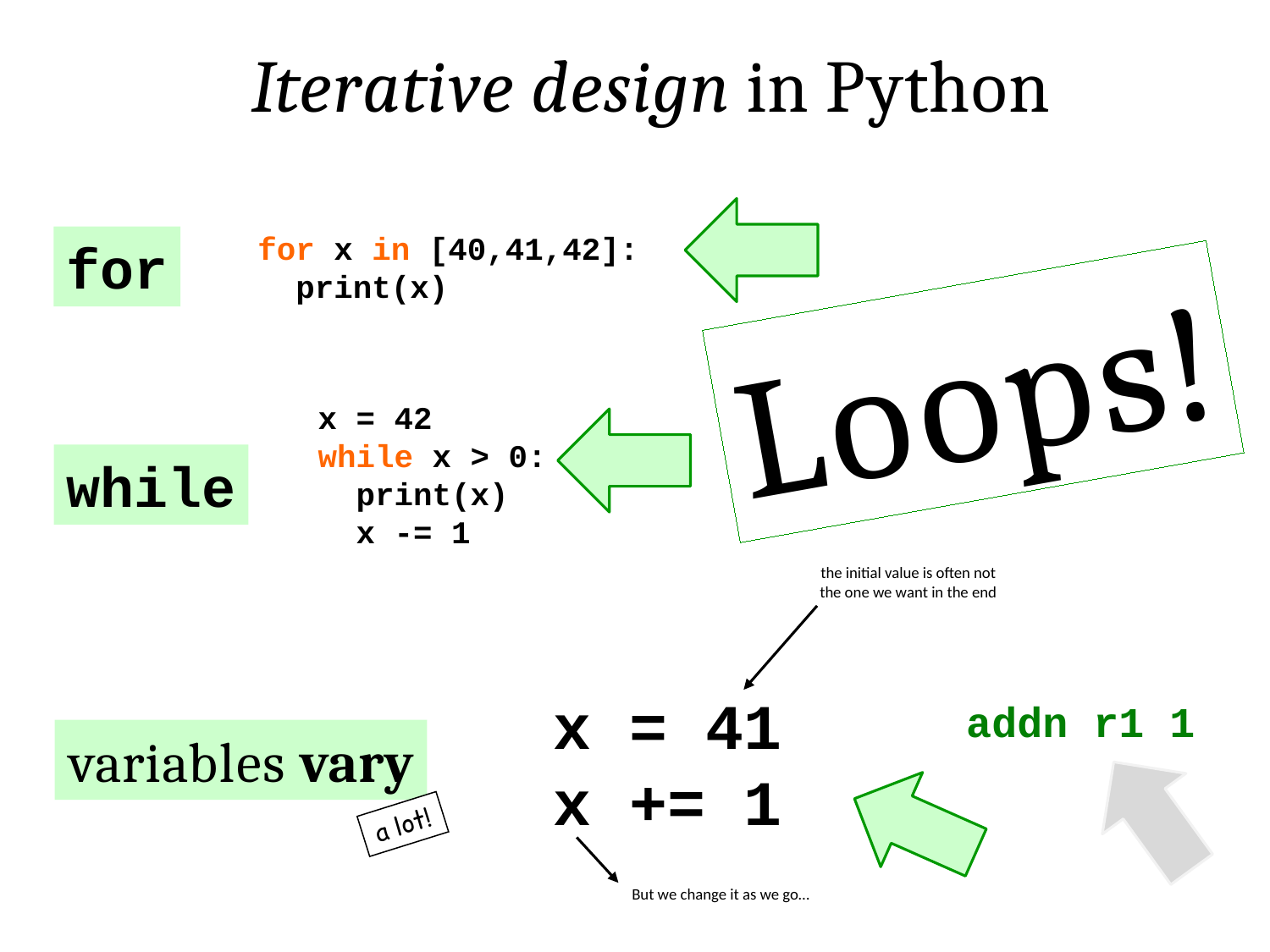

Iterative design in Python

for x in [40,41,42]:
  print(x)
for
Loops!
x = 42
while x > 0:
  print(x)
  x -= 1

while
the initial value is often not the one we want in the end

x = 41
x += 1
addn r1 1
variables vary

a lot!

But we change it as we go…